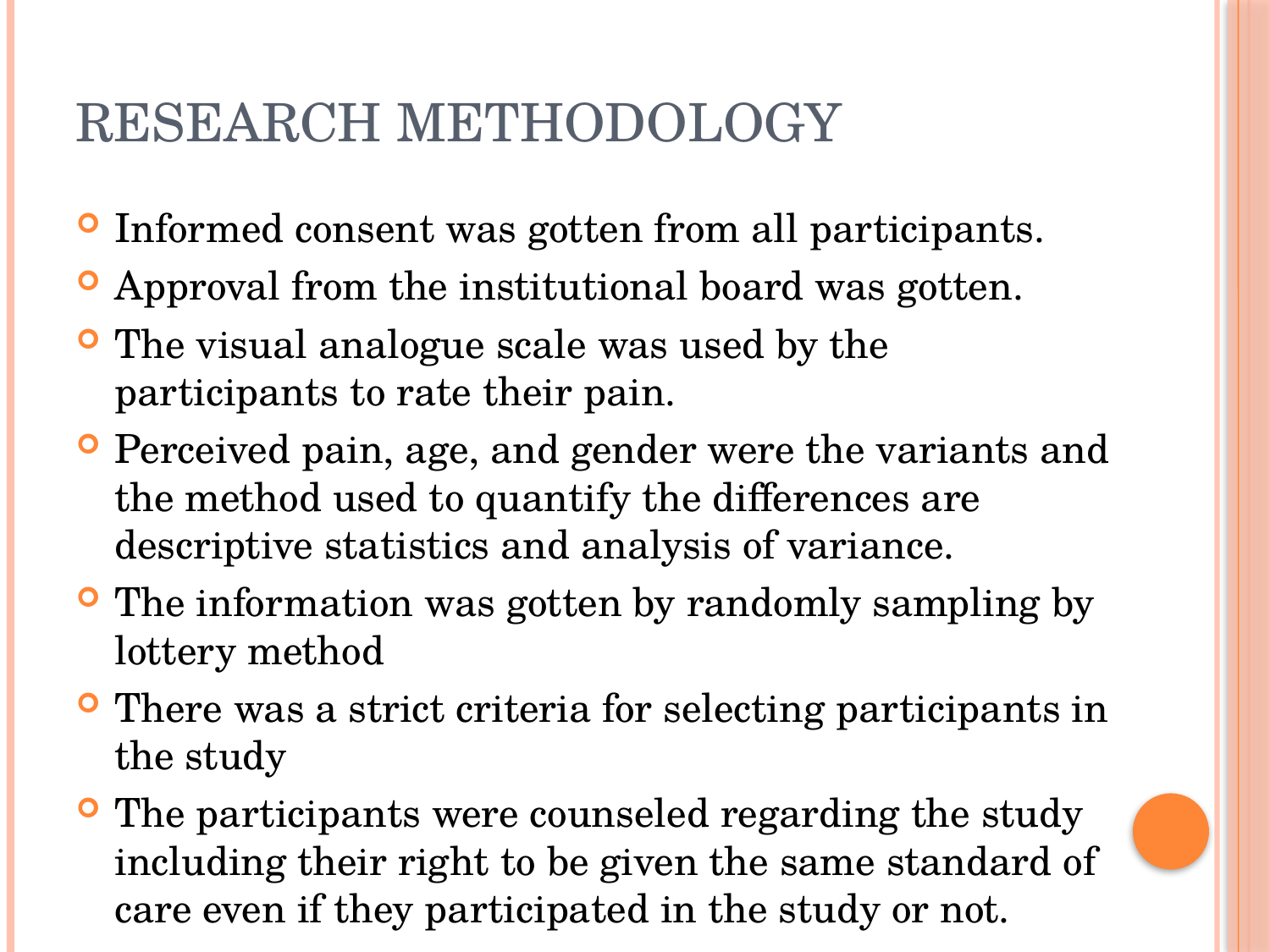

# Research methodology
Informed consent was gotten from all participants.
Approval from the institutional board was gotten.
The visual analogue scale was used by the participants to rate their pain.
Perceived pain, age, and gender were the variants and the method used to quantify the differences are descriptive statistics and analysis of variance.
The information was gotten by randomly sampling by lottery method
There was a strict criteria for selecting participants in the study
The participants were counseled regarding the study including their right to be given the same standard of care even if they participated in the study or not.